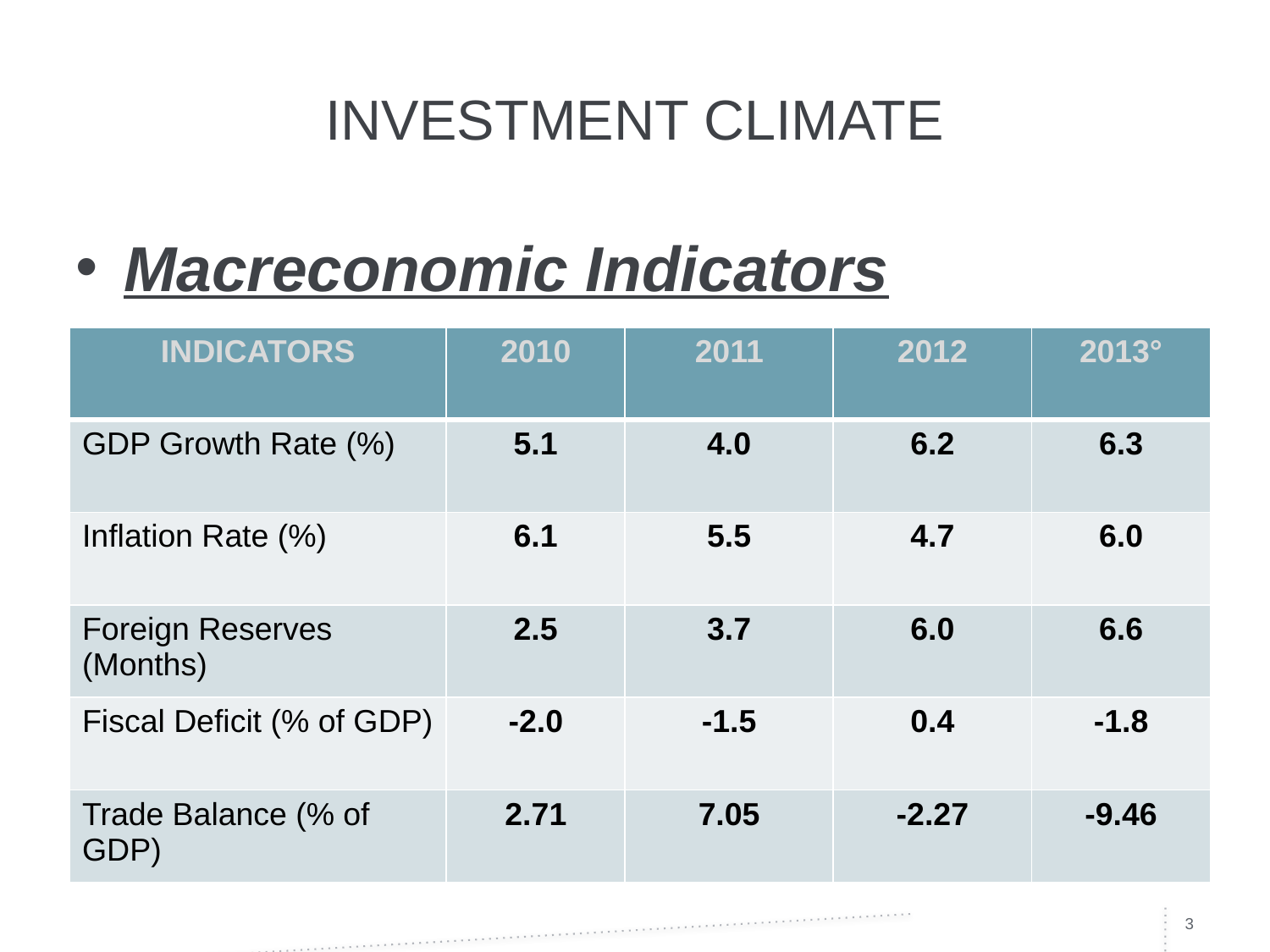

# INVESTMENT CLIMATE
Macreconomic Indicators

| INDICATORS | 2010 | 2011 | 2012 | 2013° |
| --- | --- | --- | --- | --- |
| GDP Growth Rate (%) | 5.1 | 4.0 | 6.2 | 6.3 |
| Inflation Rate (%) | 6.1 | 5.5 | 4.7 | 6.0 |
| Foreign Reserves (Months) | 2.5 | 3.7 | 6.0 | 6.6 |
| Fiscal Deficit (% of GDP) | -2.0 | -1.5 | 0.4 | -1.8 |
| Trade Balance (% of GDP) | 2.71 | 7.05 | -2.27 | -9.46 |
3